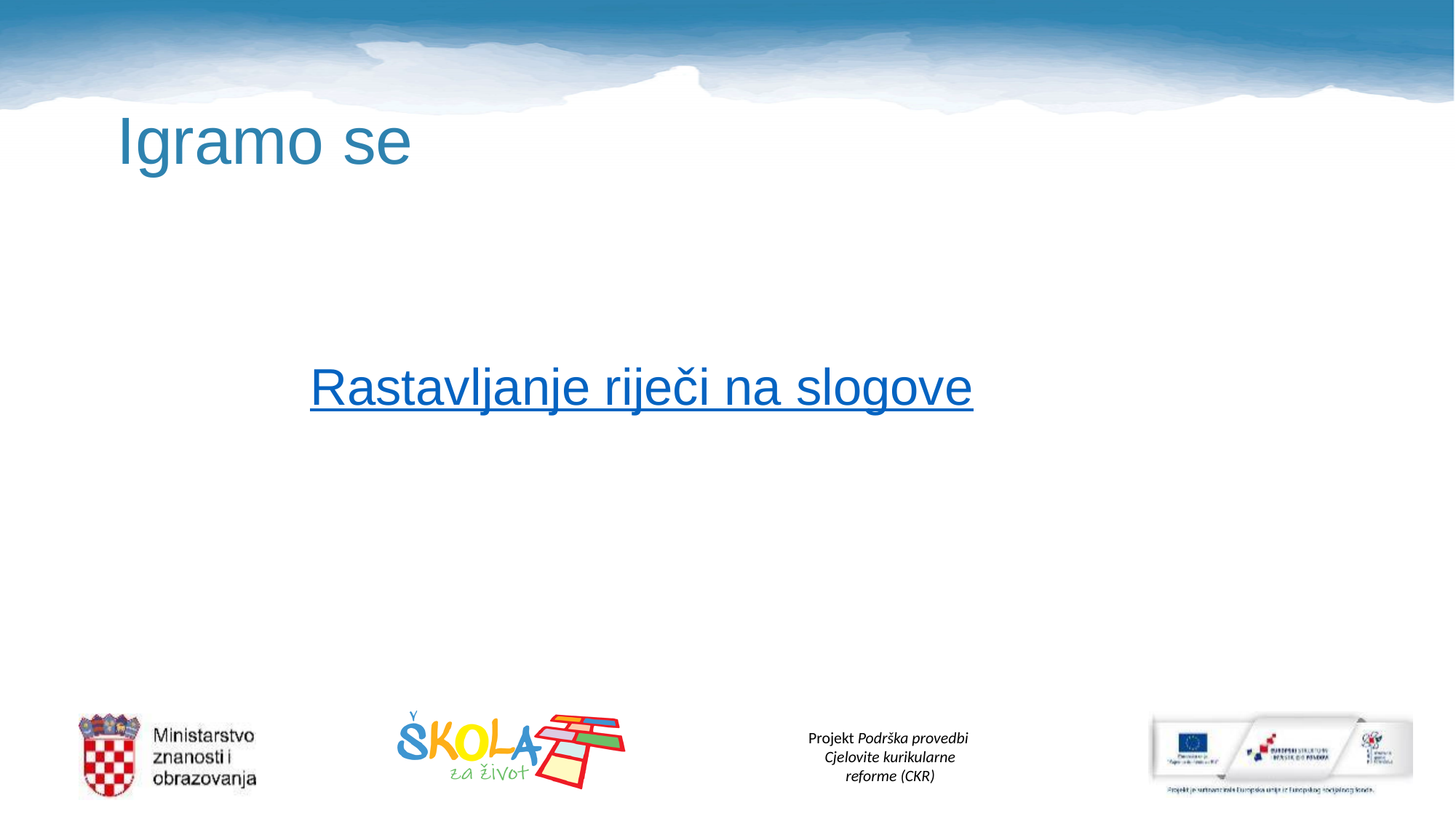

# Igramo se
Rastavljanje riječi na slogove